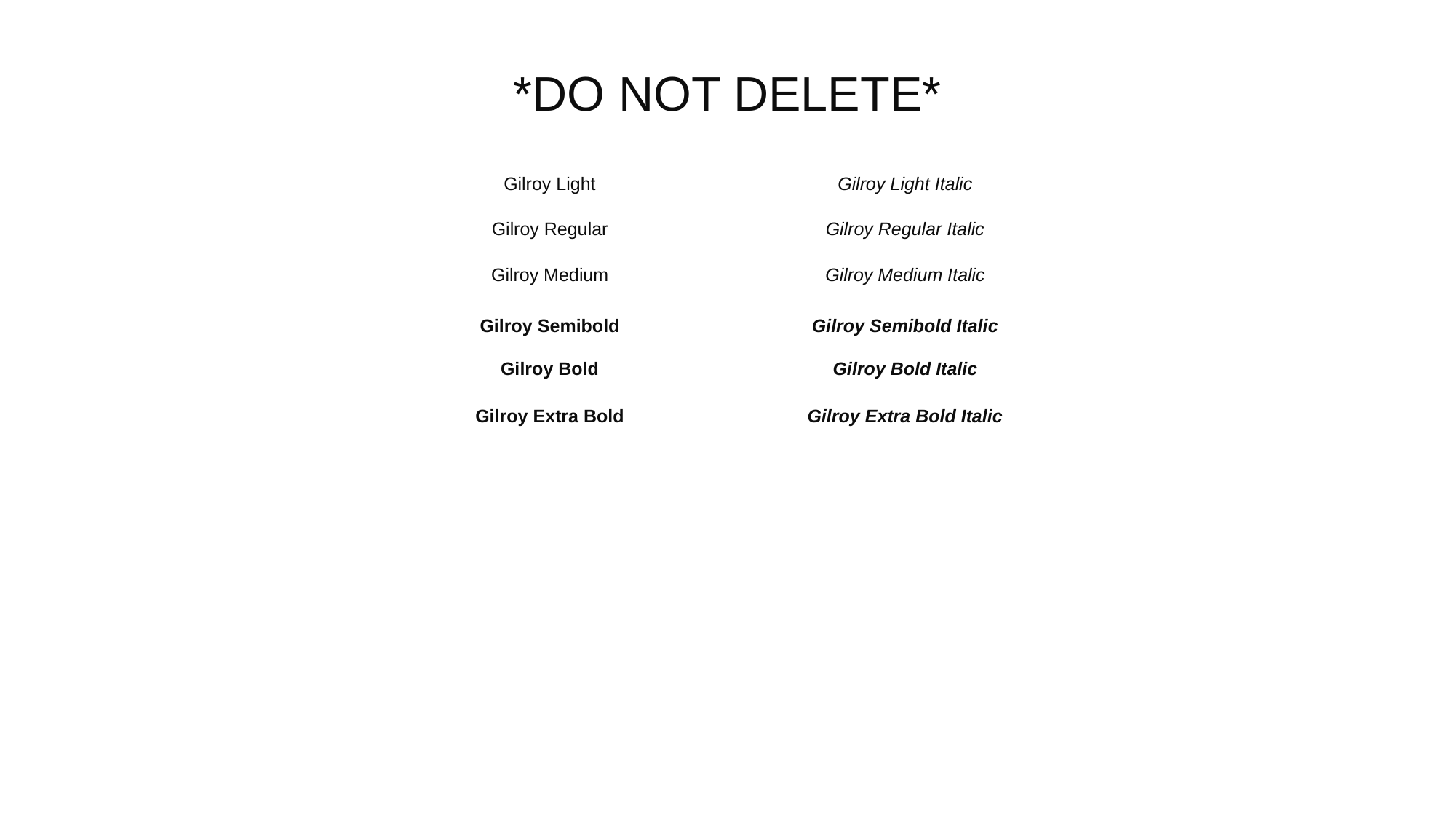

*DO NOT DELETE*
Gilroy Light
Gilroy Light Italic
Gilroy Regular
Gilroy Regular Italic
Gilroy Medium
Gilroy Medium Italic
Gilroy Semibold
Gilroy Semibold Italic
Gilroy Bold
Gilroy Bold Italic
Gilroy Extra Bold
Gilroy Extra Bold Italic